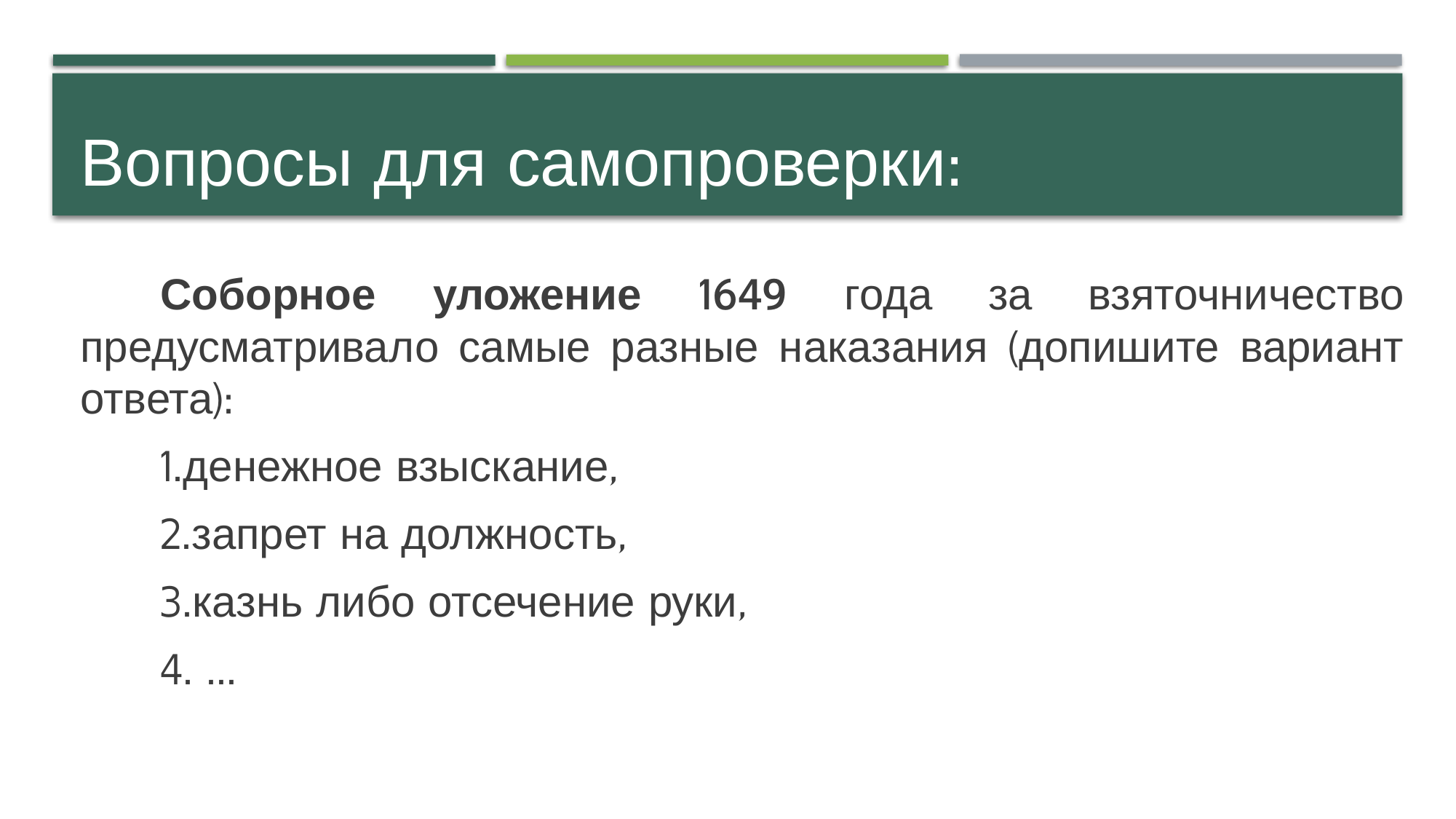

# Вопросы для самопроверки:
Соборное уложение 1649 года за взяточничество предусматривало самые разные наказания (допишите вариант ответа):
1.денежное взыскание,
2.запрет на должность,
3.казнь либо отсечение руки,
4. …